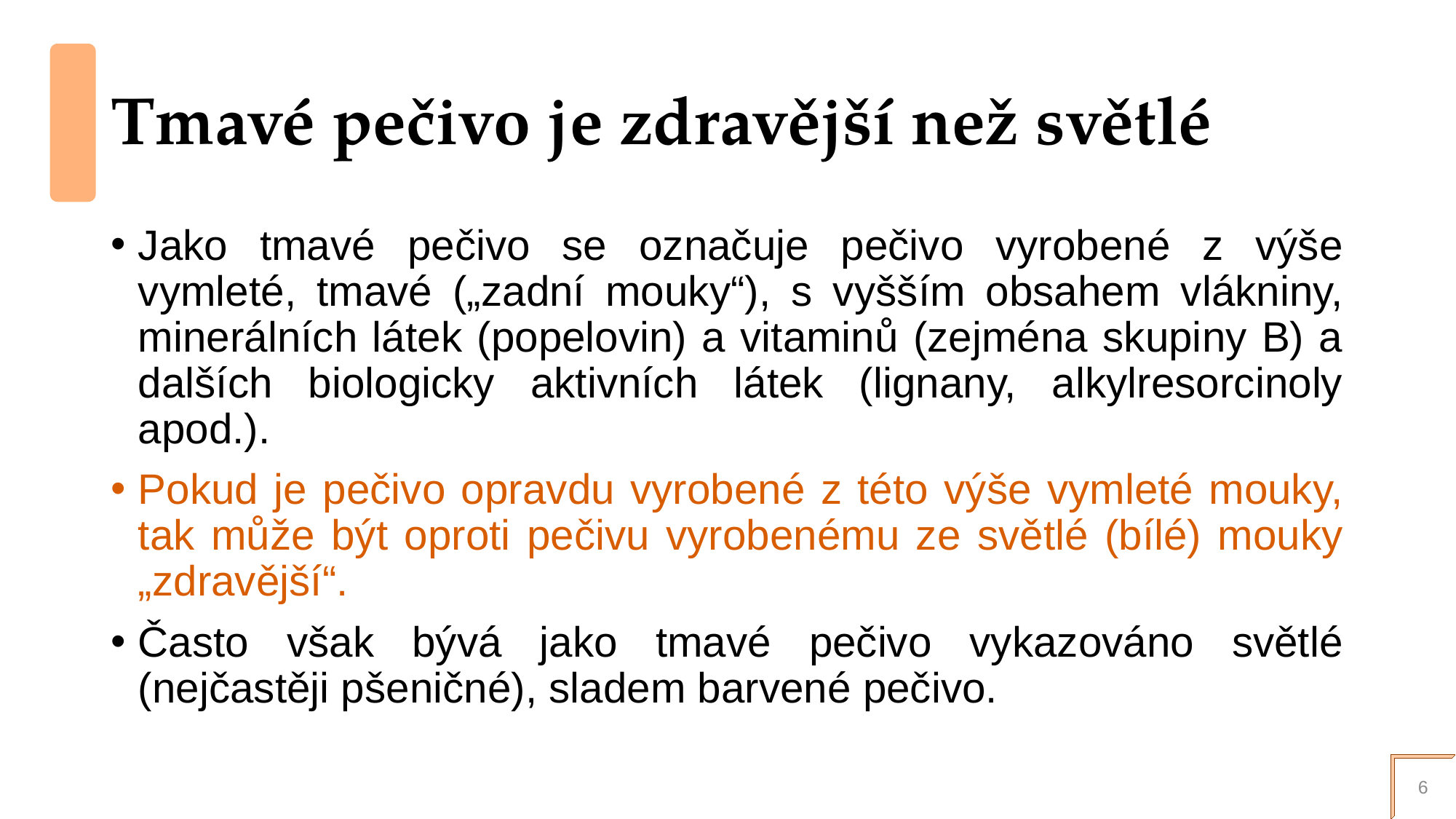

# Tmavé pečivo je zdravější než světlé
Jako tmavé pečivo se označuje pečivo vyrobené z výše vymleté, tmavé („zadní mouky“), s vyšším obsahem vlákniny, minerálních látek (popelovin) a vitaminů (zejména skupiny B) a dalších biologicky aktivních látek (lignany, alkylresorcinoly apod.).
Pokud je pečivo opravdu vyrobené z této výše vymleté mouky, tak může být oproti pečivu vyrobenému ze světlé (bílé) mouky „zdravější“.
Často však bývá jako tmavé pečivo vykazováno světlé (nejčastěji pšeničné), sladem barvené pečivo.
6